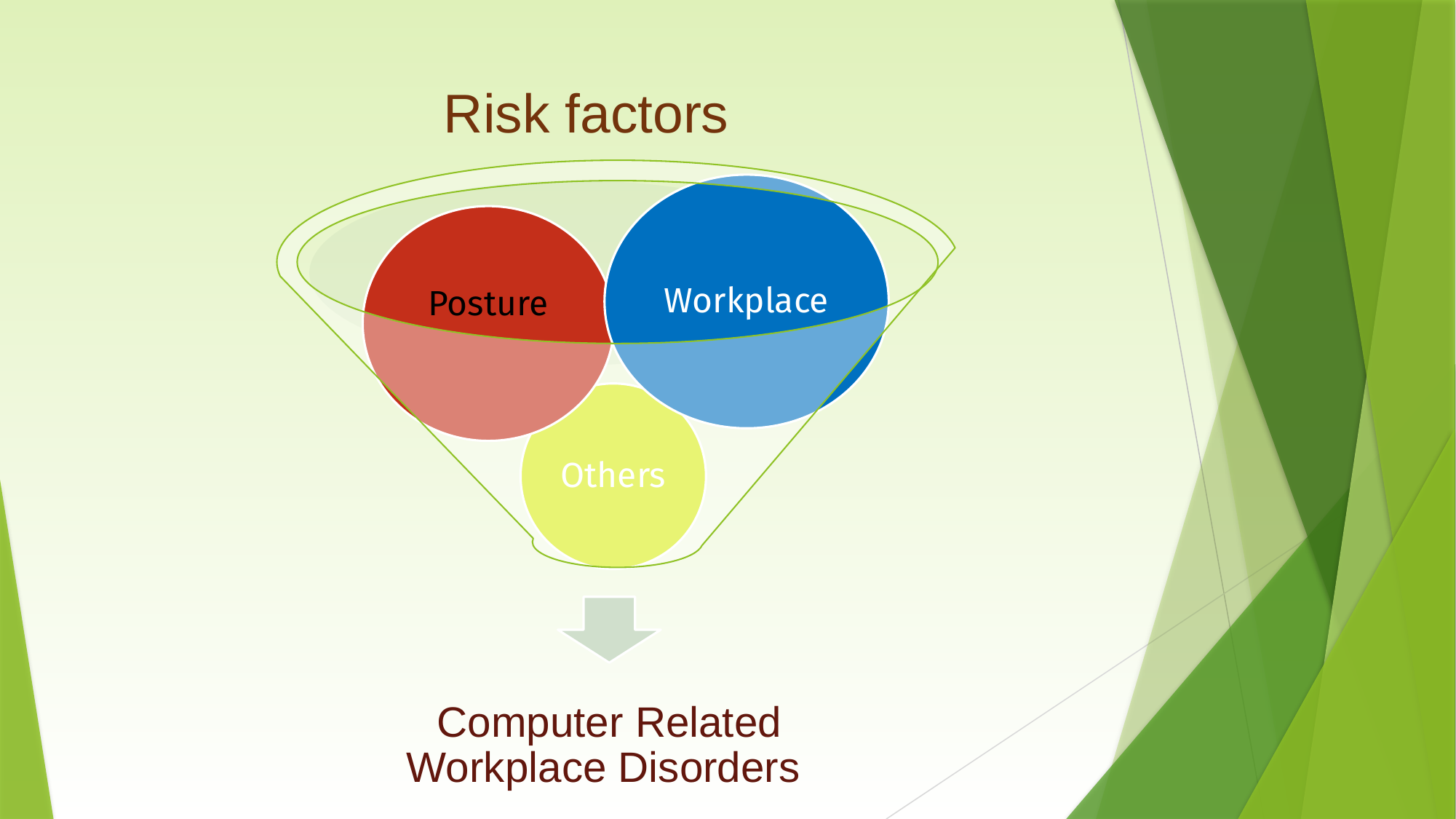

# Risk factors
Computer Related Workplace Disorders
Others
Posture
Workplace